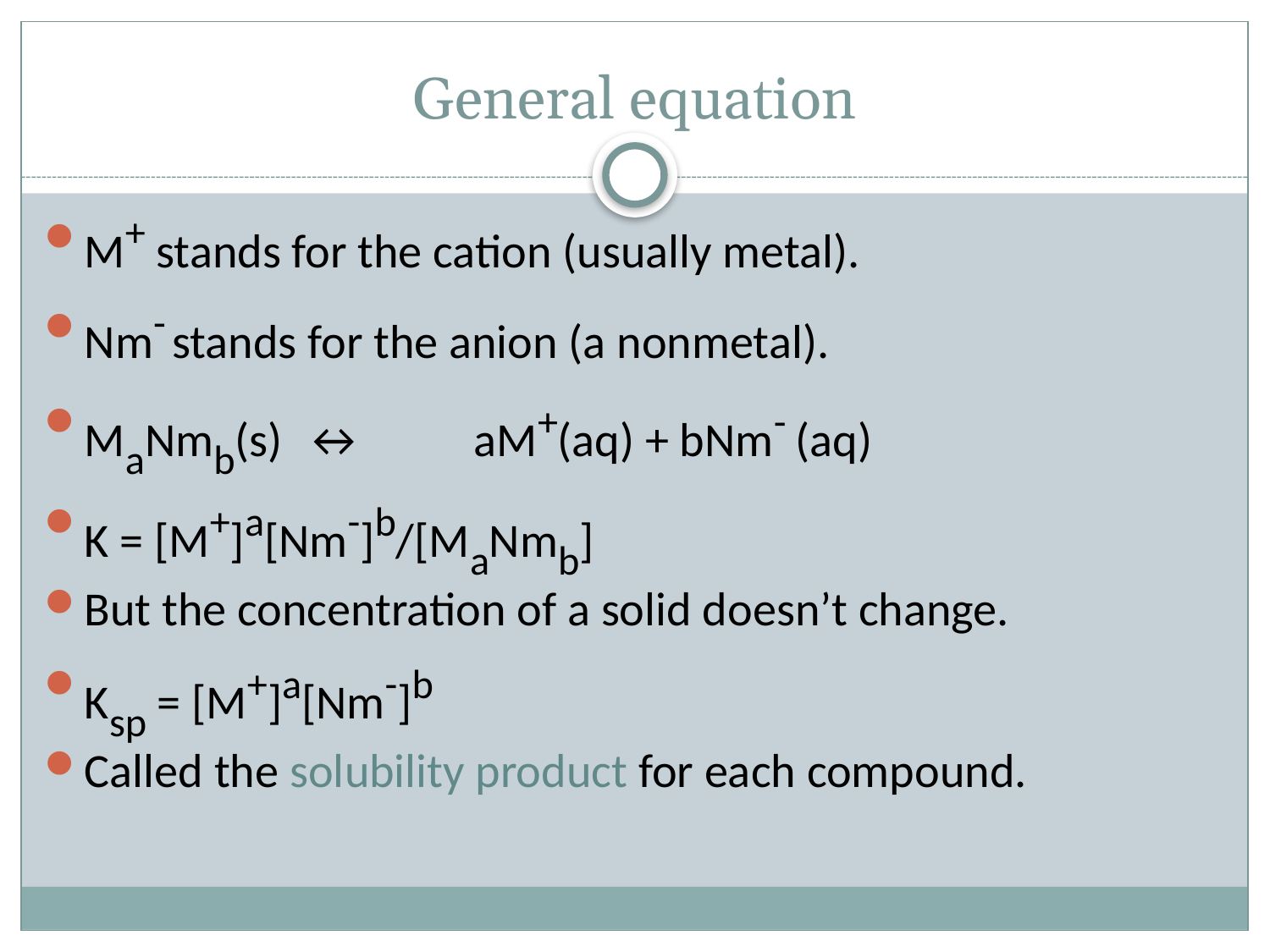

# General equation
M+ stands for the cation (usually metal).
Nm- stands for the anion (a nonmetal).
MaNmb(s)  ↔	 aM+(aq) + bNm- (aq)
K = [M+]a[Nm-]b/[MaNmb]
But the concentration of a solid doesn’t change.
Ksp = [M+]a[Nm-]b
Called the solubility product for each compound.